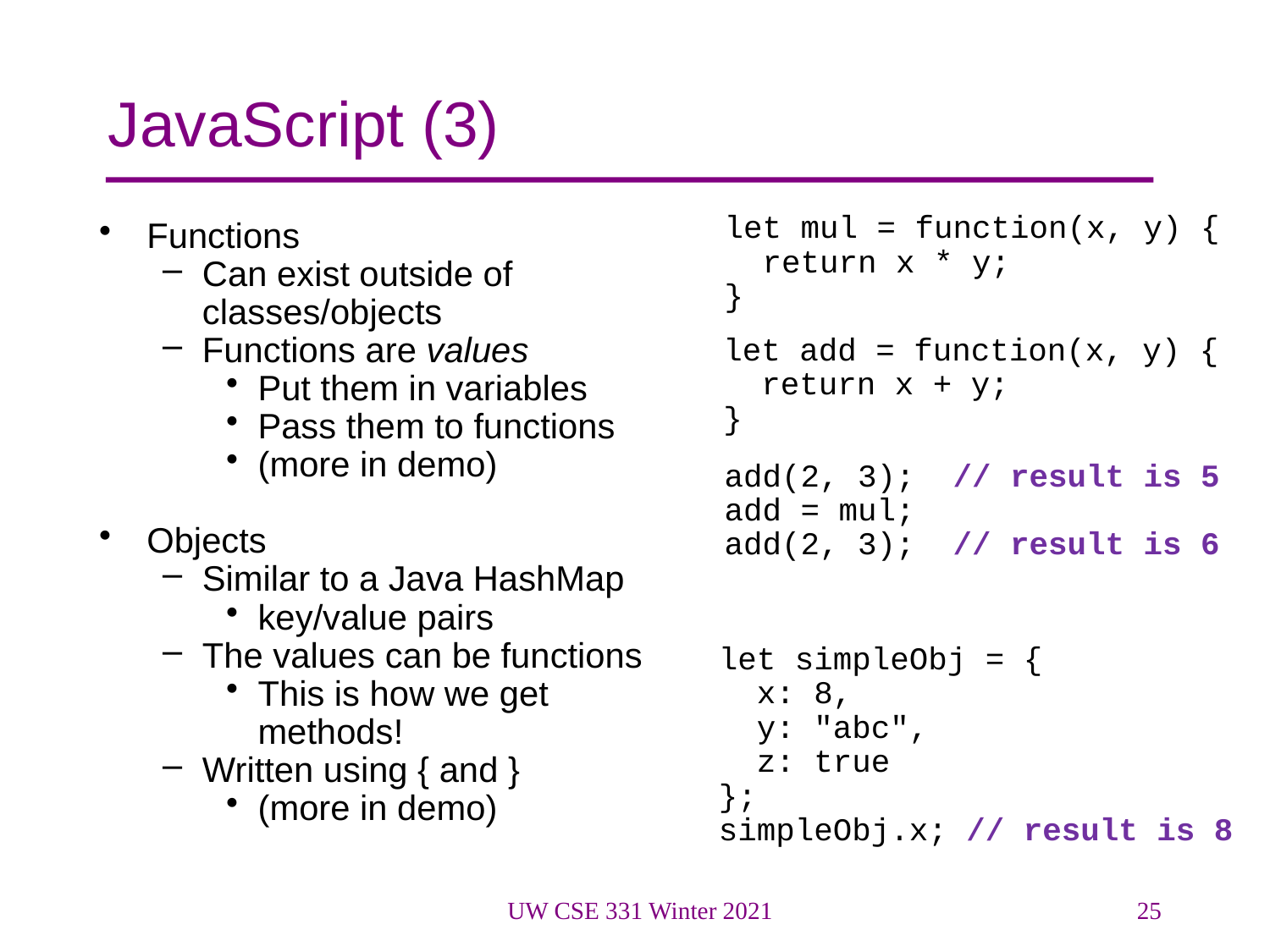

# JavaScript (3)
let mul = function(x, y) {
  return x * y;
}
Functions
Can exist outside of classes/objects
Functions are values
Put them in variables
Pass them to functions
(more in demo)

Objects
Similar to a Java HashMap
key/value pairs
The values can be functions
This is how we get methods!
Written using { and }
(more in demo)
let add = function(x, y) {
  return x + y;
}
add(2, 3);  // result is 5
add = mul;
add(2, 3);  // result is 6
let simpleObj = {
  x: 8,
  y: "abc",
  z: true
};
simpleObj.x; // result is 8
UW CSE 331 Winter 2021
25